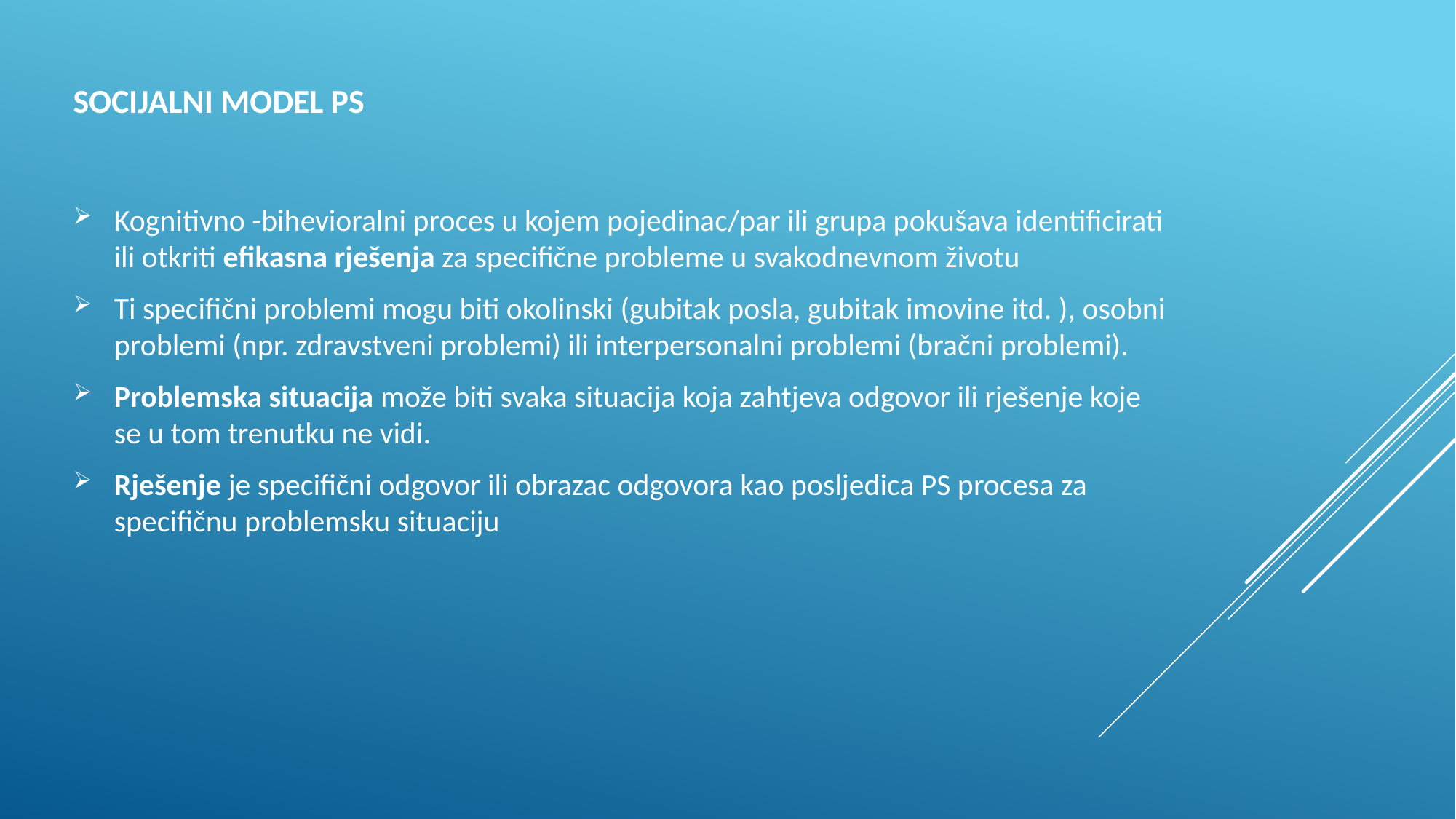

# Socijalni model PS
Kognitivno -bihevioralni proces u kojem pojedinac/par ili grupa pokušava identificirati ili otkriti efikasna rješenja za specifične probleme u svakodnevnom životu
Ti specifični problemi mogu biti okolinski (gubitak posla, gubitak imovine itd. ), osobni problemi (npr. zdravstveni problemi) ili interpersonalni problemi (bračni problemi).
Problemska situacija može biti svaka situacija koja zahtjeva odgovor ili rješenje koje se u tom trenutku ne vidi.
Rješenje je specifični odgovor ili obrazac odgovora kao posljedica PS procesa za specifičnu problemsku situaciju